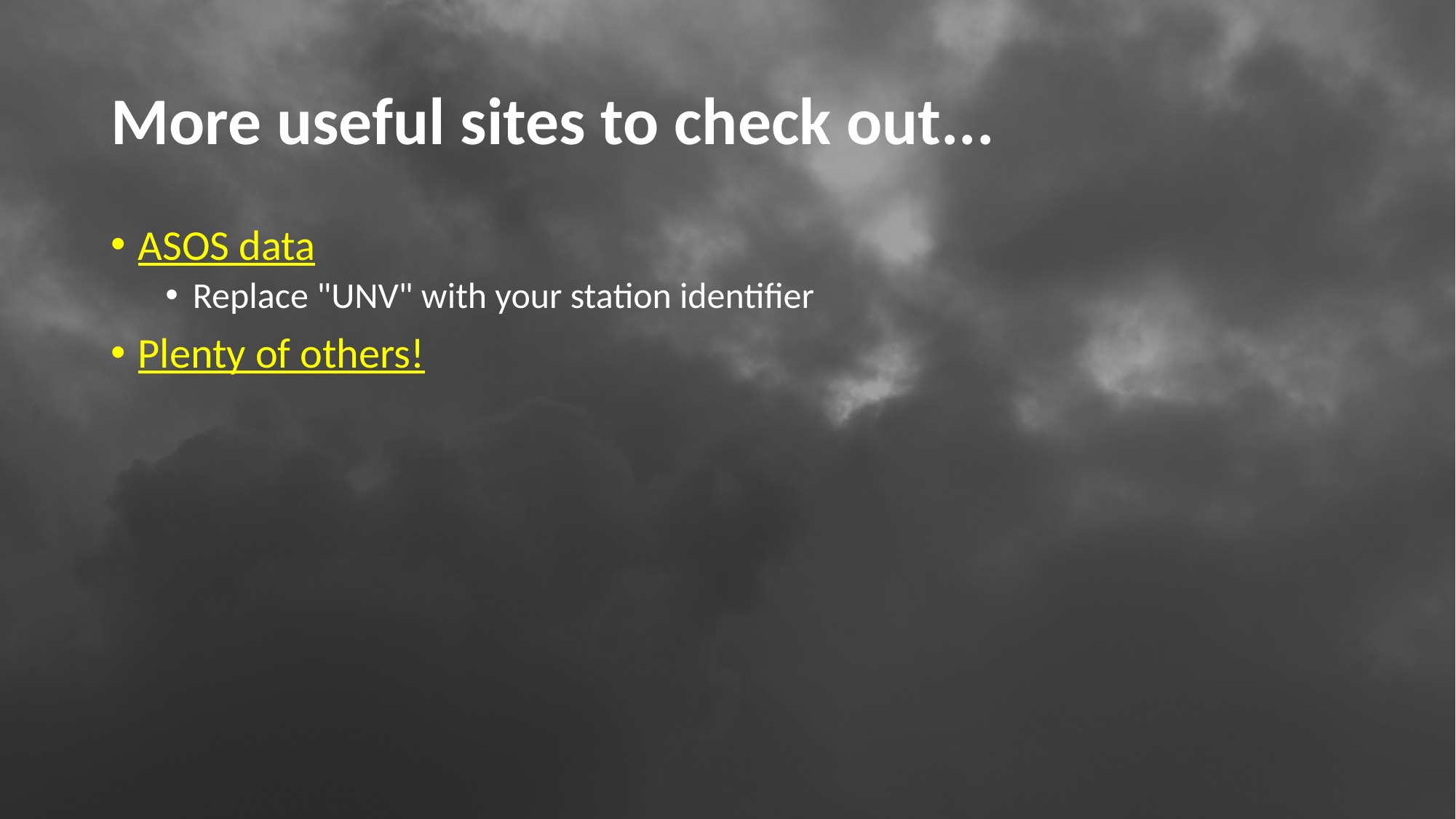

# More useful sites to check out...
ASOS data
Replace "UNV" with your station identifier
Plenty of others!